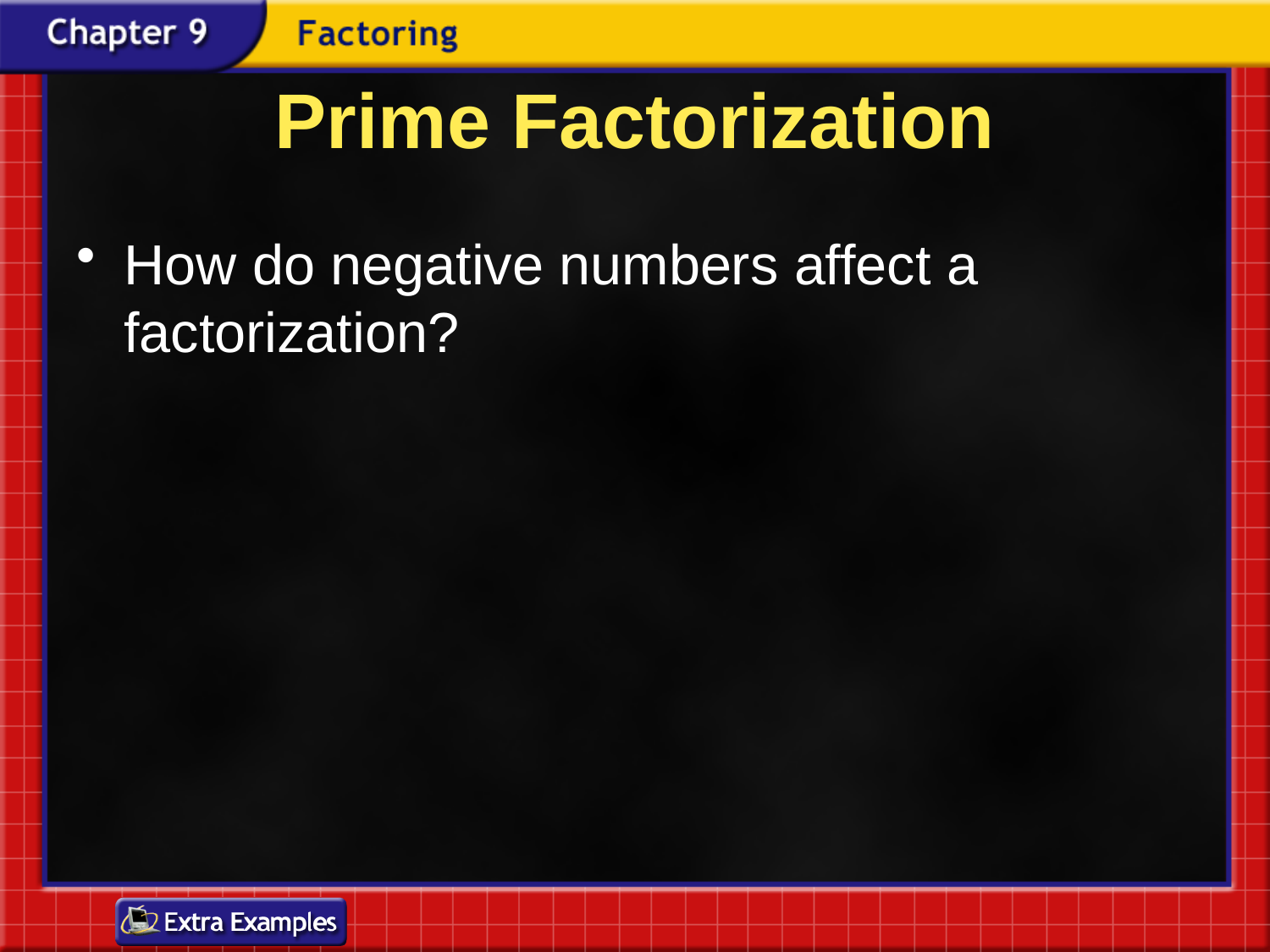

# Prime Factorization
How do negative numbers affect a factorization?